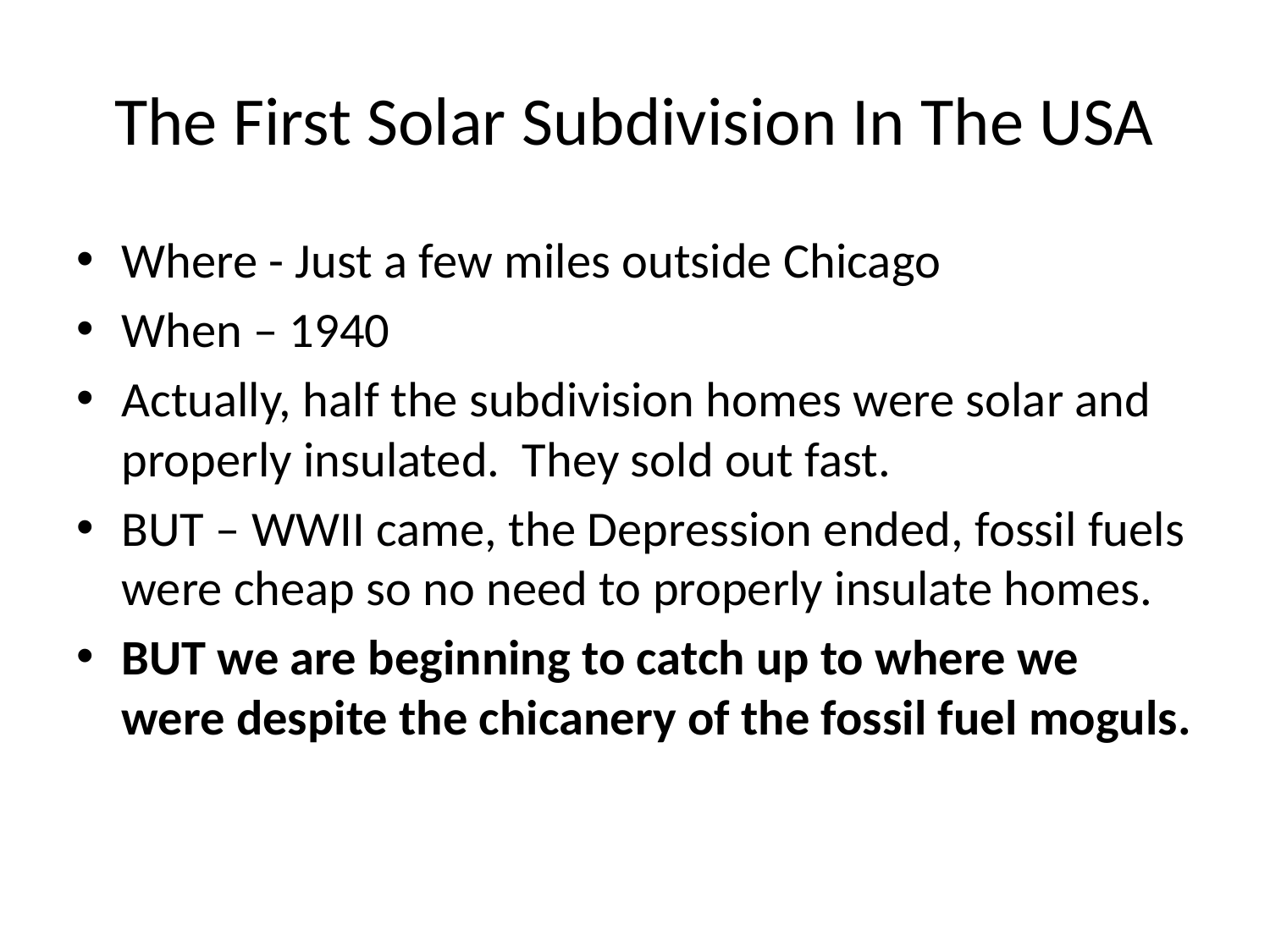

# The First Solar Subdivision In The USA
Where - Just a few miles outside Chicago
When – 1940
Actually, half the subdivision homes were solar and properly insulated.  They sold out fast.
BUT – WWII came, the Depression ended, fossil fuels were cheap so no need to properly insulate homes.
BUT we are beginning to catch up to where we were despite the chicanery of the fossil fuel moguls.